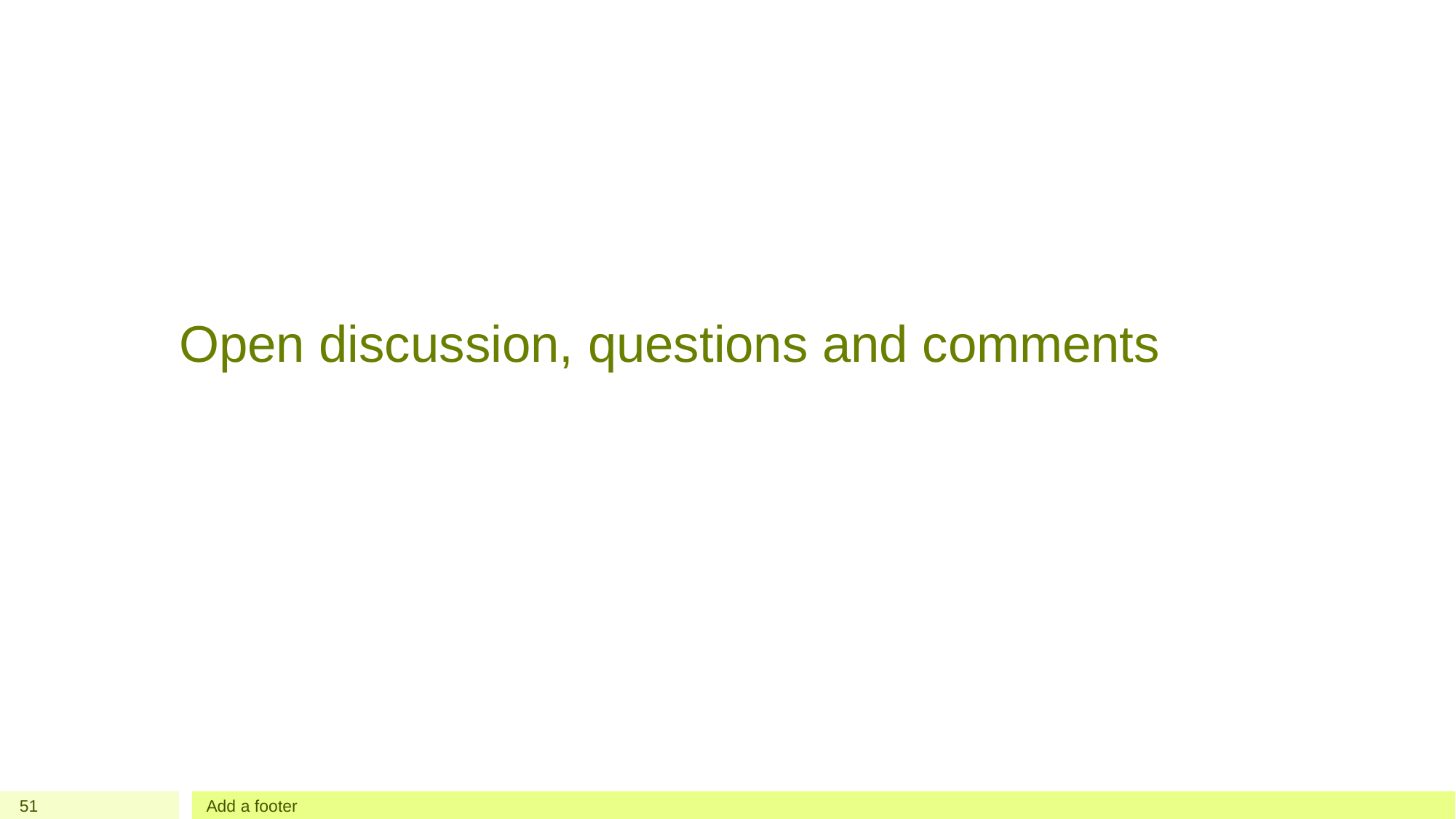

# Open discussion, questions and comments
51
Add a footer